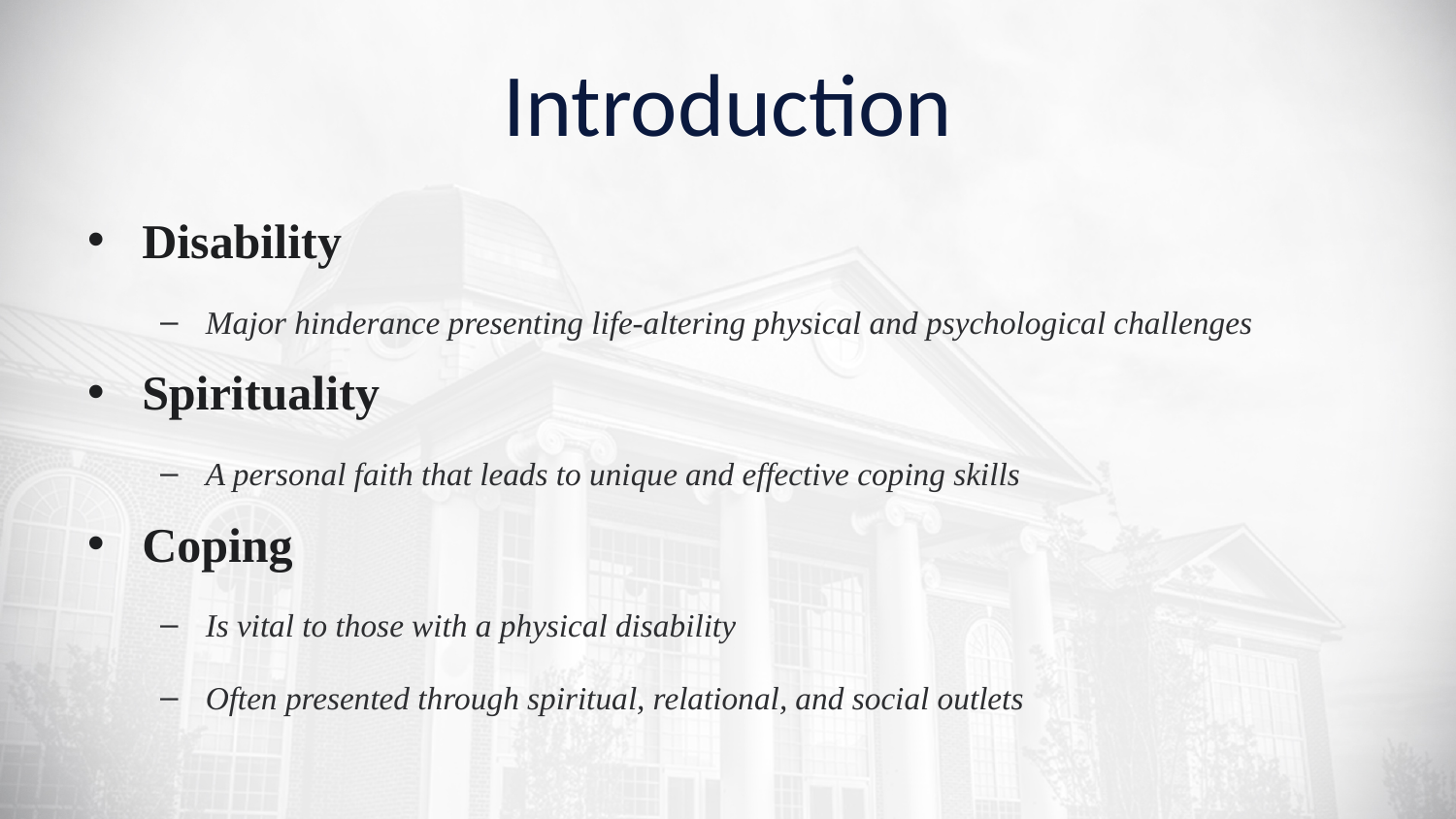

# Introduction
Disability
Major hinderance presenting life-altering physical and psychological challenges
Spirituality
A personal faith that leads to unique and effective coping skills
Coping
Is vital to those with a physical disability
Often presented through spiritual, relational, and social outlets